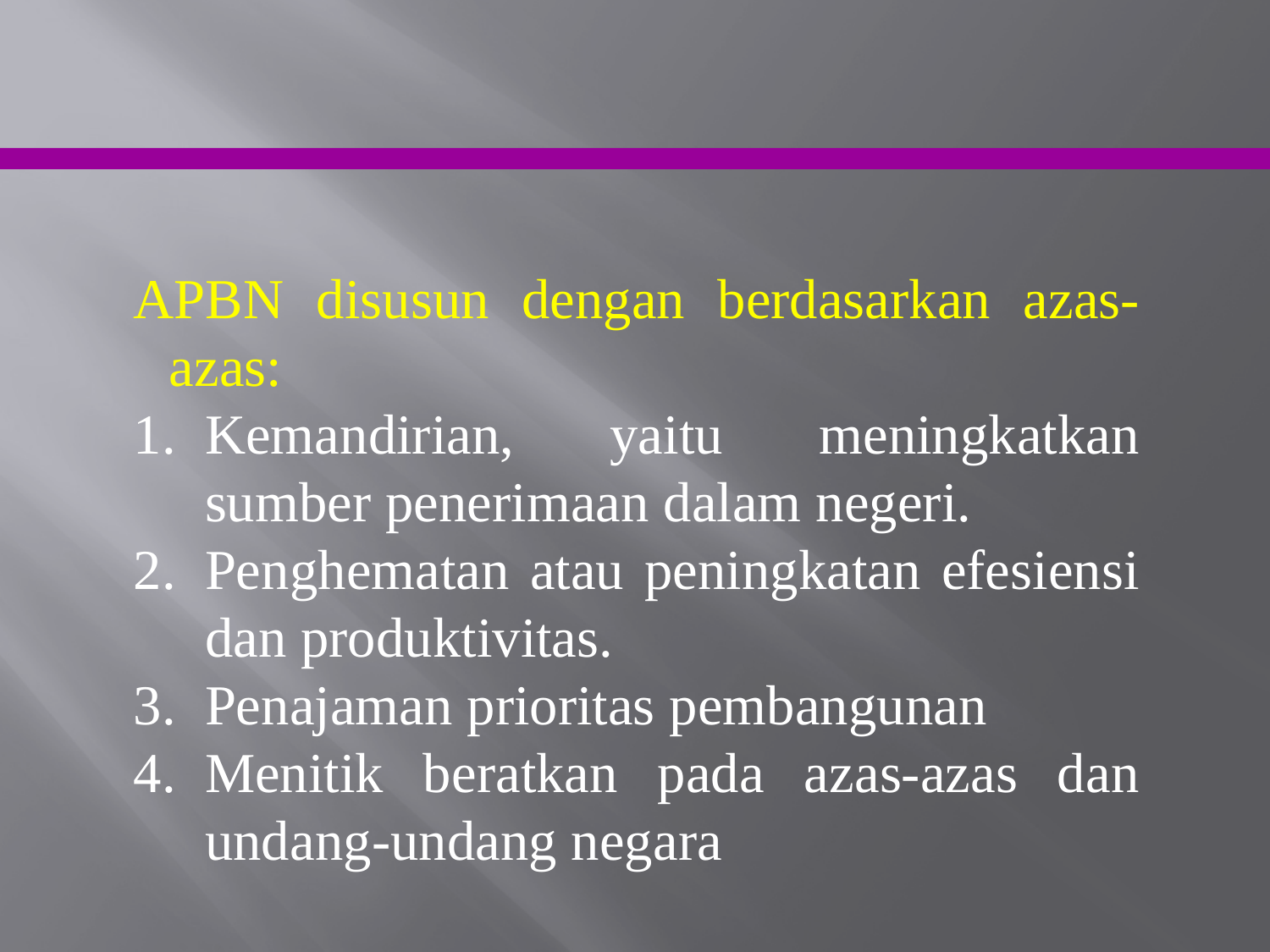

APBN disusun dengan berdasarkan azas-azas:
Kemandirian, yaitu meningkatkan sumber penerimaan dalam negeri.
Penghematan atau peningkatan efesiensi dan produktivitas.
Penajaman prioritas pembangunan
Menitik beratkan pada azas-azas dan undang-undang negara